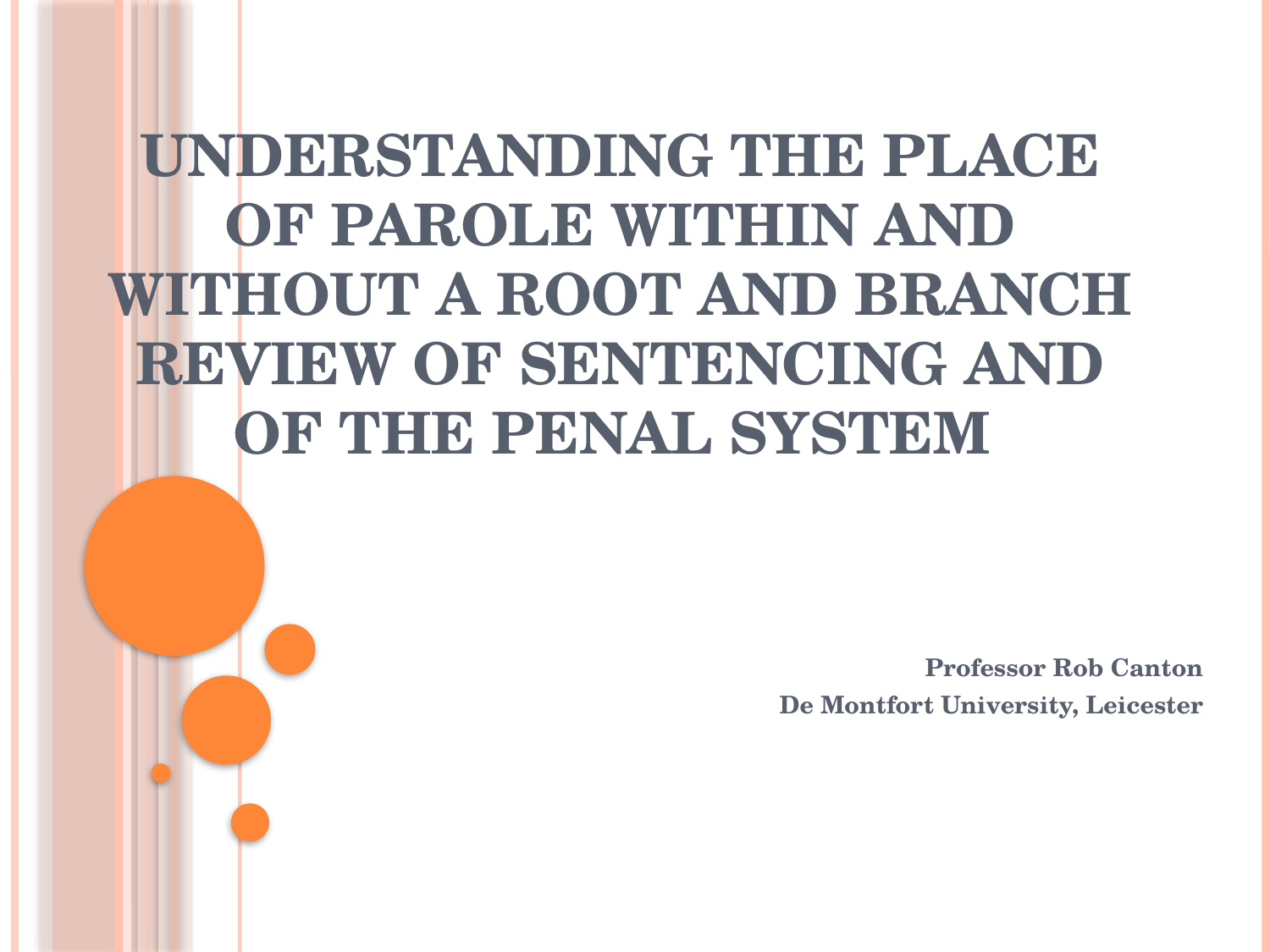

# Understanding the place of parole within and without a root and branch review of sentencing and of the penal system
Professor Rob Canton
De Montfort University, Leicester